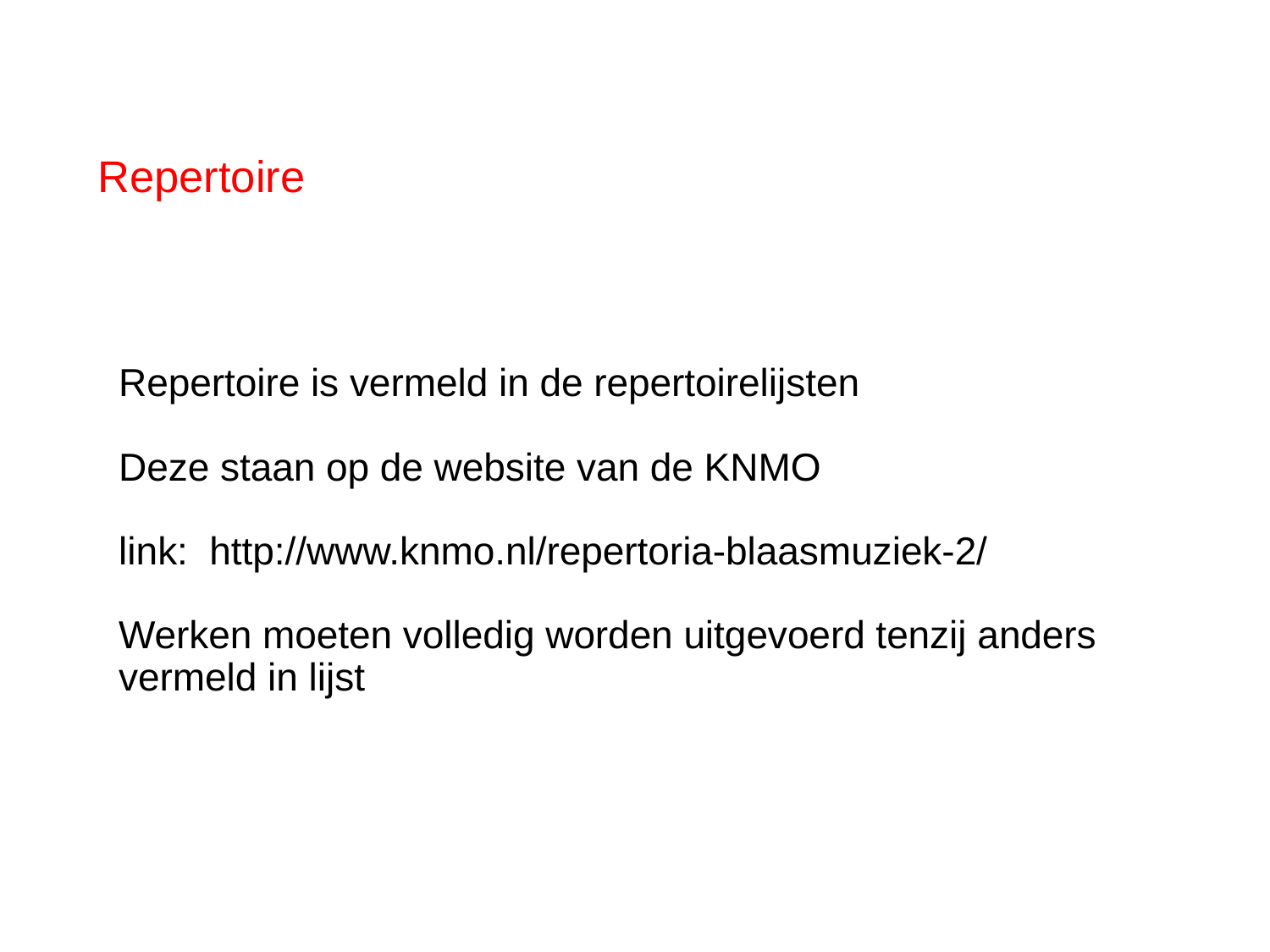

Repertoire
# Repertoire is vermeld in de repertoirelijsten Deze staan op de website van de KNMO link:  http://www.knmo.nl/repertoria-blaasmuziek-2/ Werken moeten volledig worden uitgevoerd tenzij anders vermeld in lijst